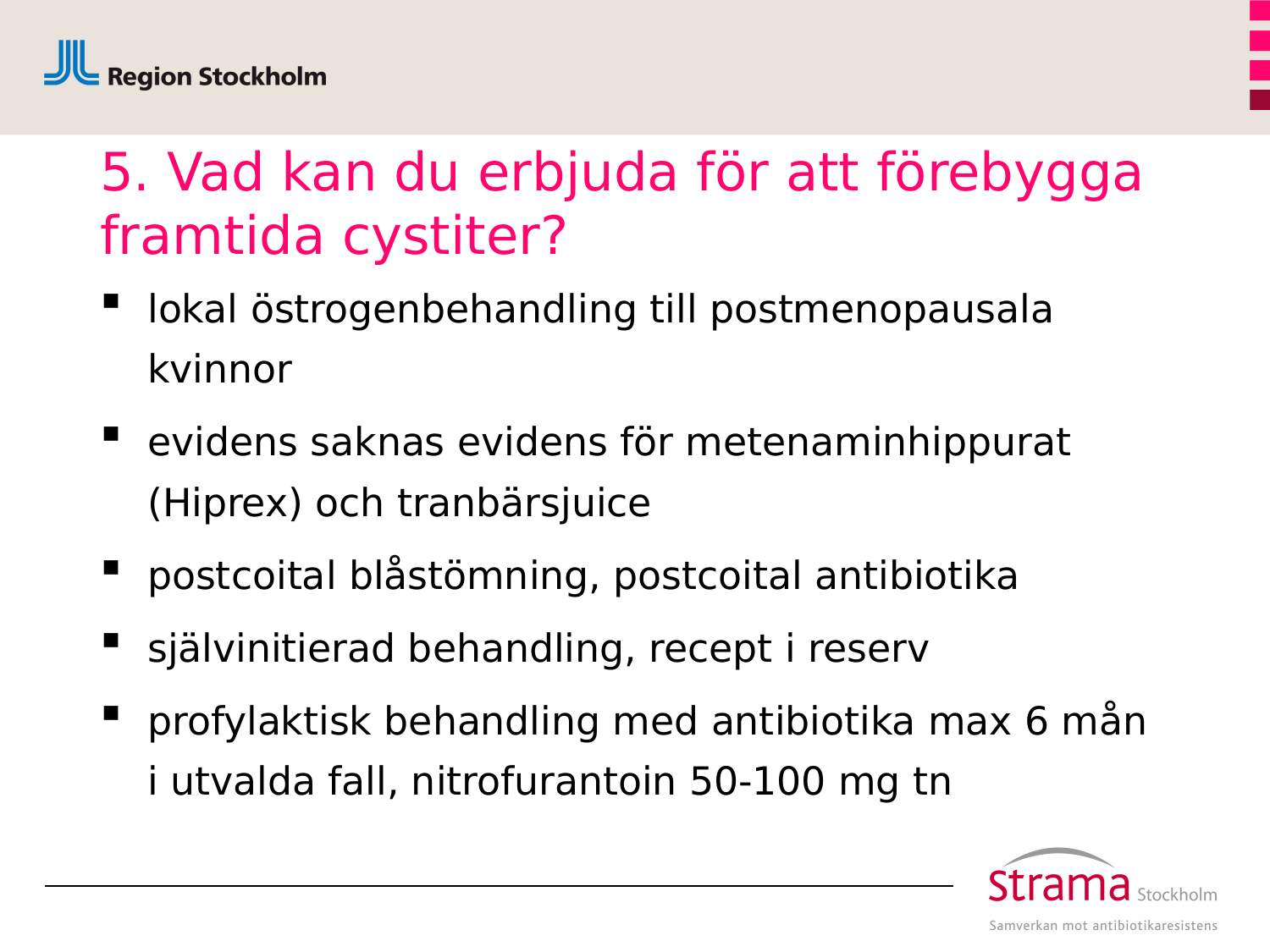

# 5. Vad kan du erbjuda för att förebygga framtida cystiter?
lokal östrogenbehandling till postmenopausala kvinnor
evidens saknas evidens för metenaminhippurat (Hiprex) och tranbärsjuice
postcoital blåstömning, postcoital antibiotika
självinitierad behandling, recept i reserv
profylaktisk behandling med antibiotika max 6 mån i utvalda fall, nitrofurantoin 50-100 mg tn